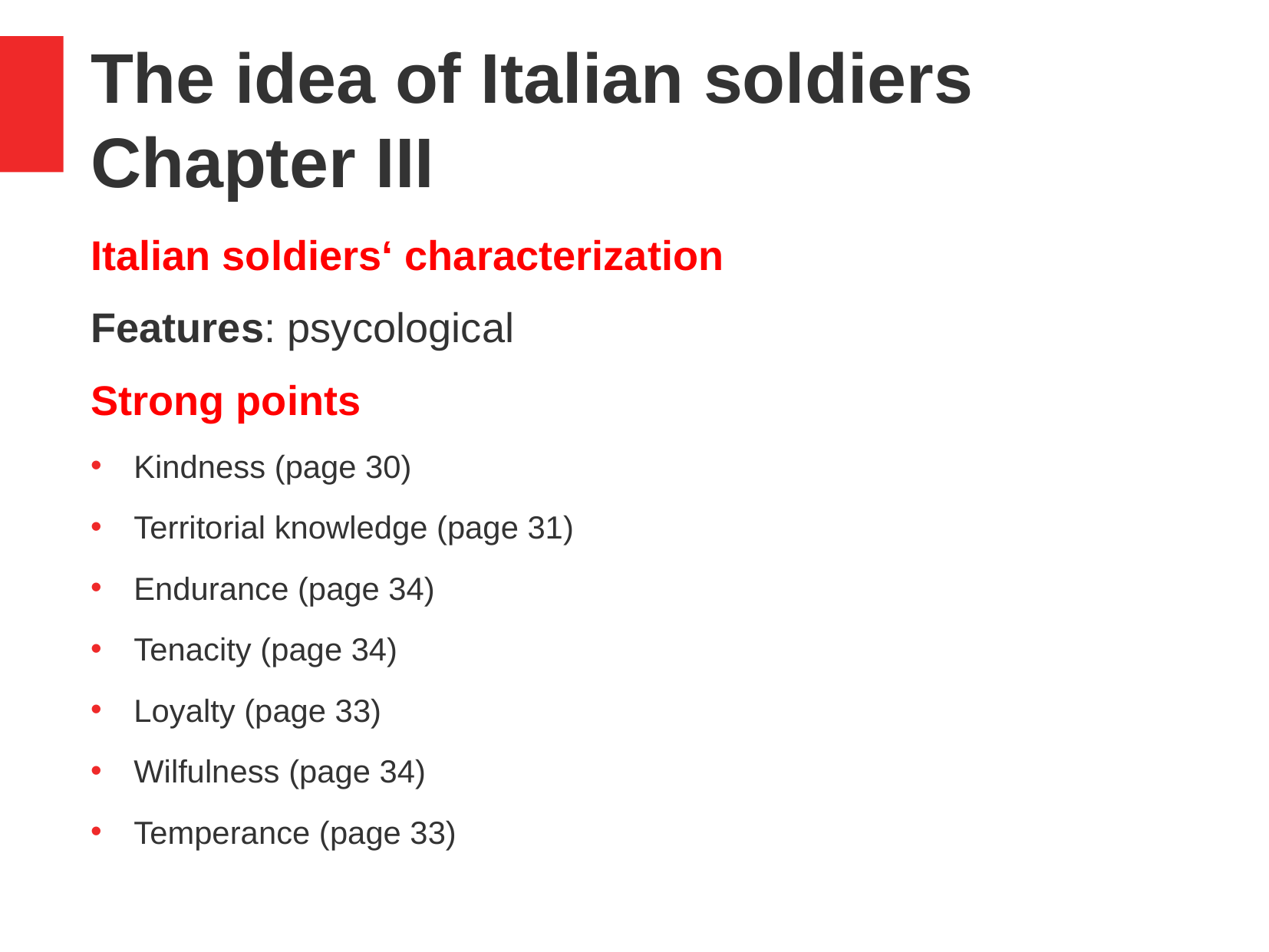

The idea of Italian soldiers
Chapter III
Italian soldiers‘ characterization
Features: psycological
Strong points
Kindness (page 30)
Territorial knowledge (page 31)
Endurance (page 34)
Tenacity (page 34)
Loyalty (page 33)
Wilfulness (page 34)
Temperance (page 33)